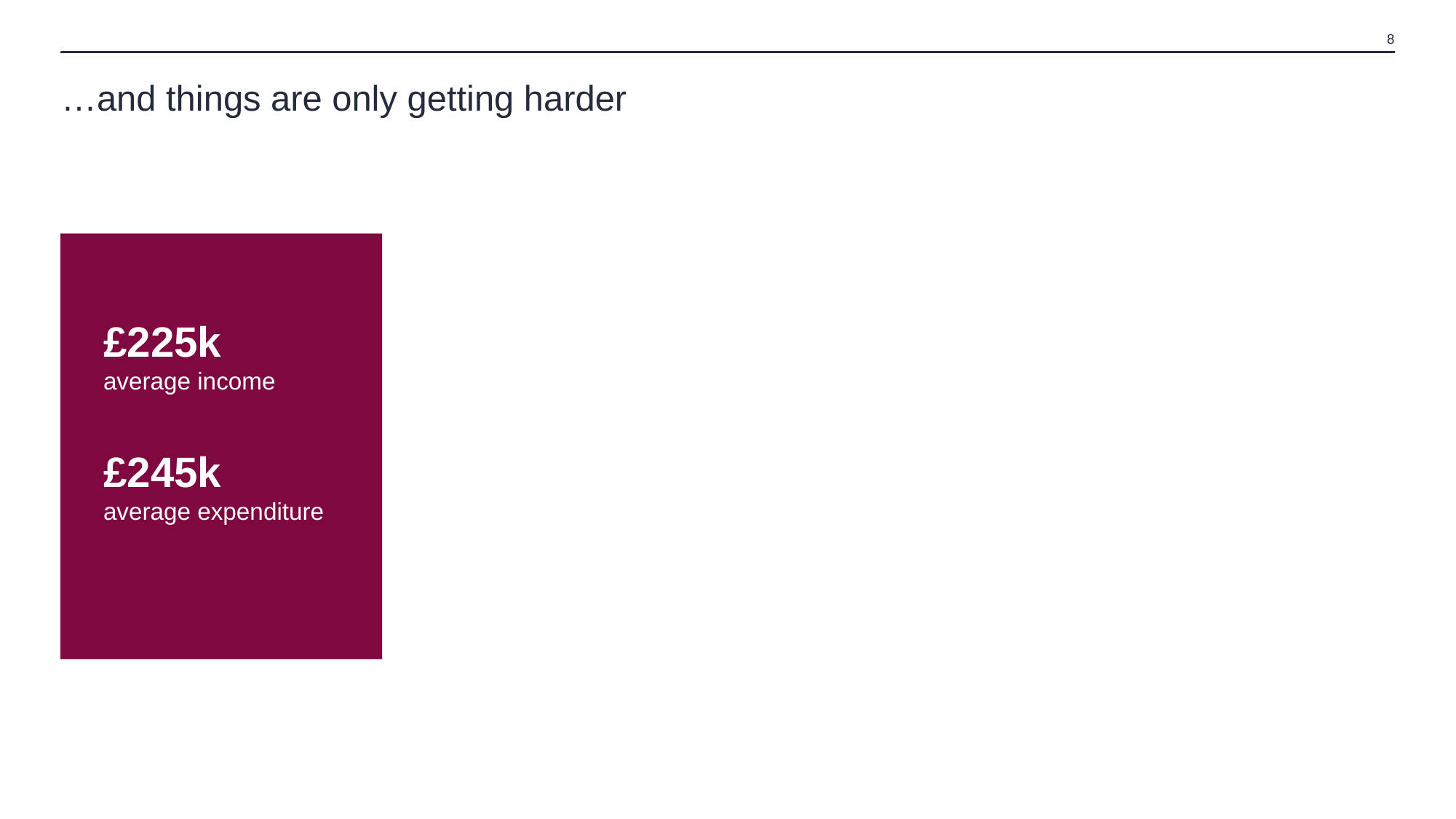

8

# …and things are only getting harder
£225k
average income
£245k
average expenditure